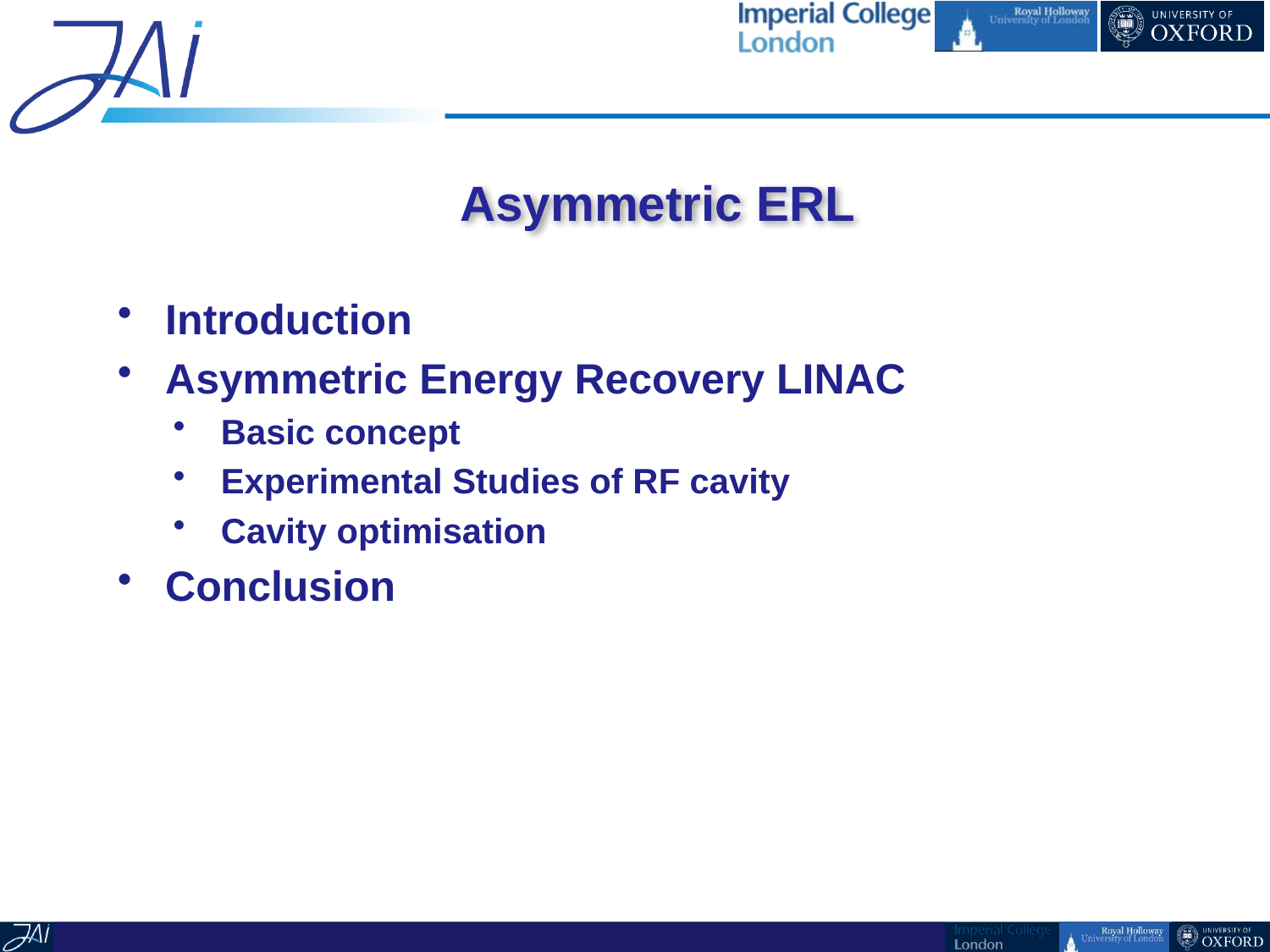

# Asymmetric ERL
Introduction
Asymmetric Energy Recovery LINAC
Basic concept
Experimental Studies of RF cavity
Cavity optimisation
Conclusion